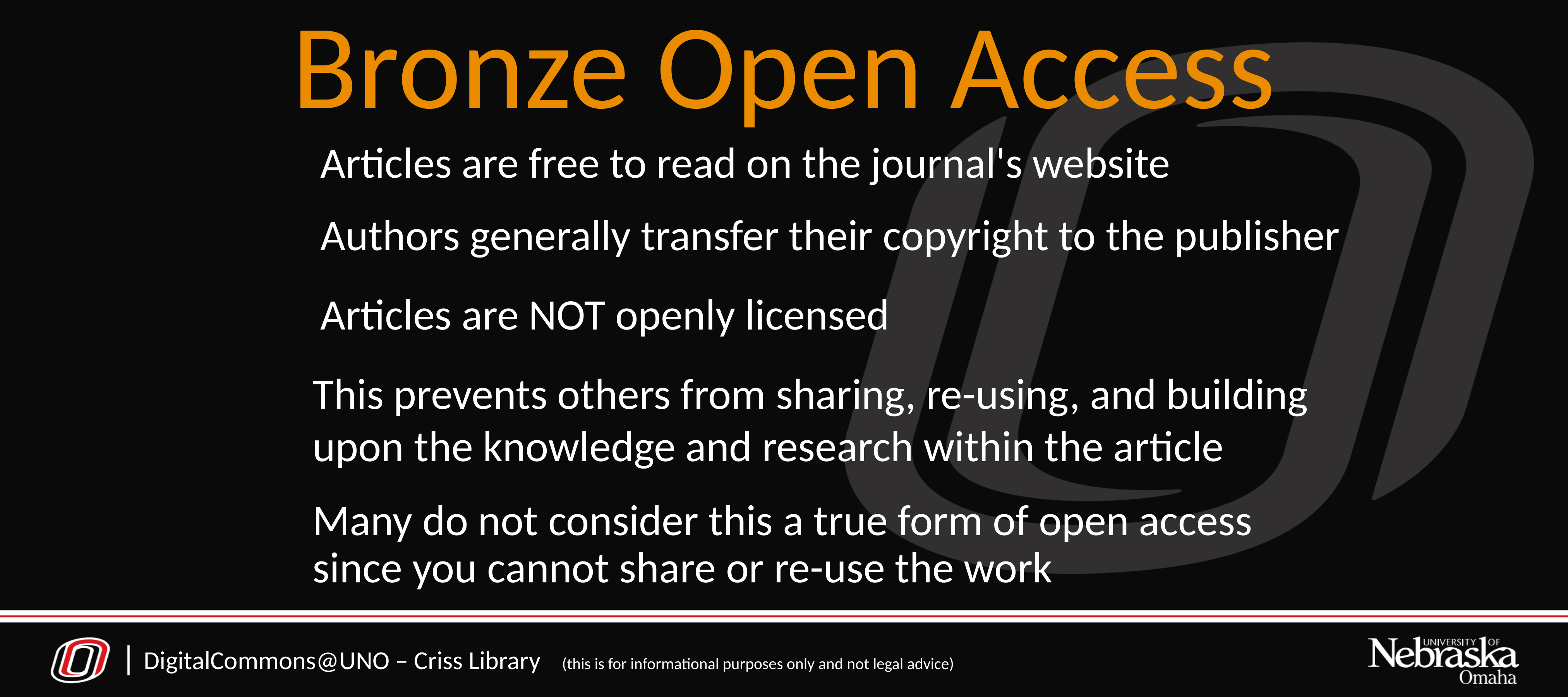

# Bronze Open Access
Articles are free to read on the journal's website
Authors generally transfer their copyright to the publisher
Articles are NOT openly licensed
This prevents others from sharing, re-using, and building upon the knowledge and research within the article
Many do not consider this a true form of open access since you cannot share or re-use the work
DigitalCommons@UNO – Criss Library   (this is for informational purposes only and not legal advice)